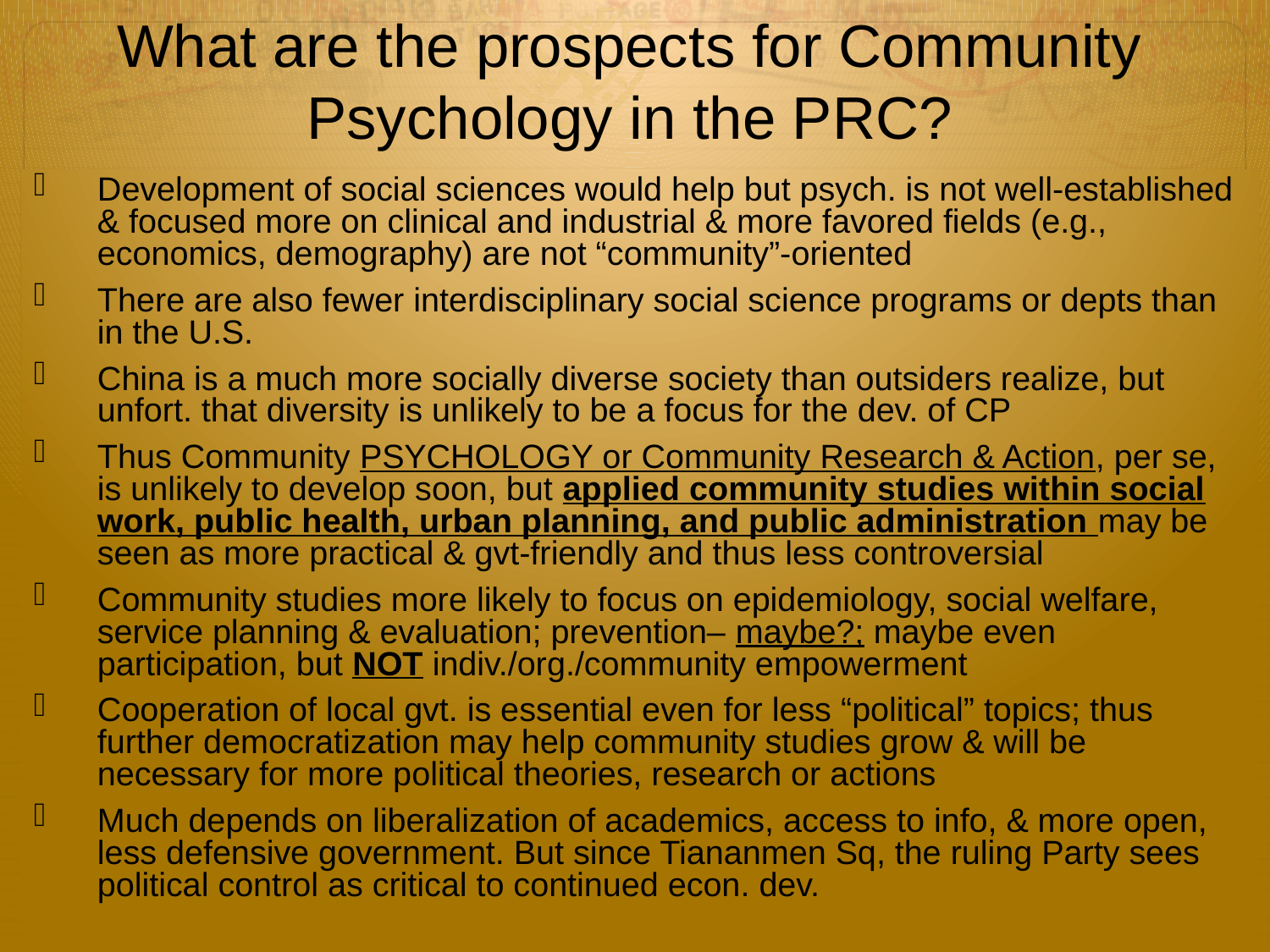

# What are the prospects for Community Psychology in the PRC?
Development of social sciences would help but psych. is not well-established & focused more on clinical and industrial & more favored fields (e.g., economics, demography) are not “community”-oriented
There are also fewer interdisciplinary social science programs or depts than in the U.S.
China is a much more socially diverse society than outsiders realize, but unfort. that diversity is unlikely to be a focus for the dev. of CP
Thus Community PSYCHOLOGY or Community Research & Action, per se, is unlikely to develop soon, but applied community studies within social work, public health, urban planning, and public administration may be seen as more practical & gvt-friendly and thus less controversial
Community studies more likely to focus on epidemiology, social welfare, service planning & evaluation; prevention– maybe?; maybe even participation, but NOT indiv./org./community empowerment
Cooperation of local gvt. is essential even for less “political” topics; thus further democratization may help community studies grow & will be necessary for more political theories, research or actions
Much depends on liberalization of academics, access to info, & more open, less defensive government. But since Tiananmen Sq, the ruling Party sees political control as critical to continued econ. dev.